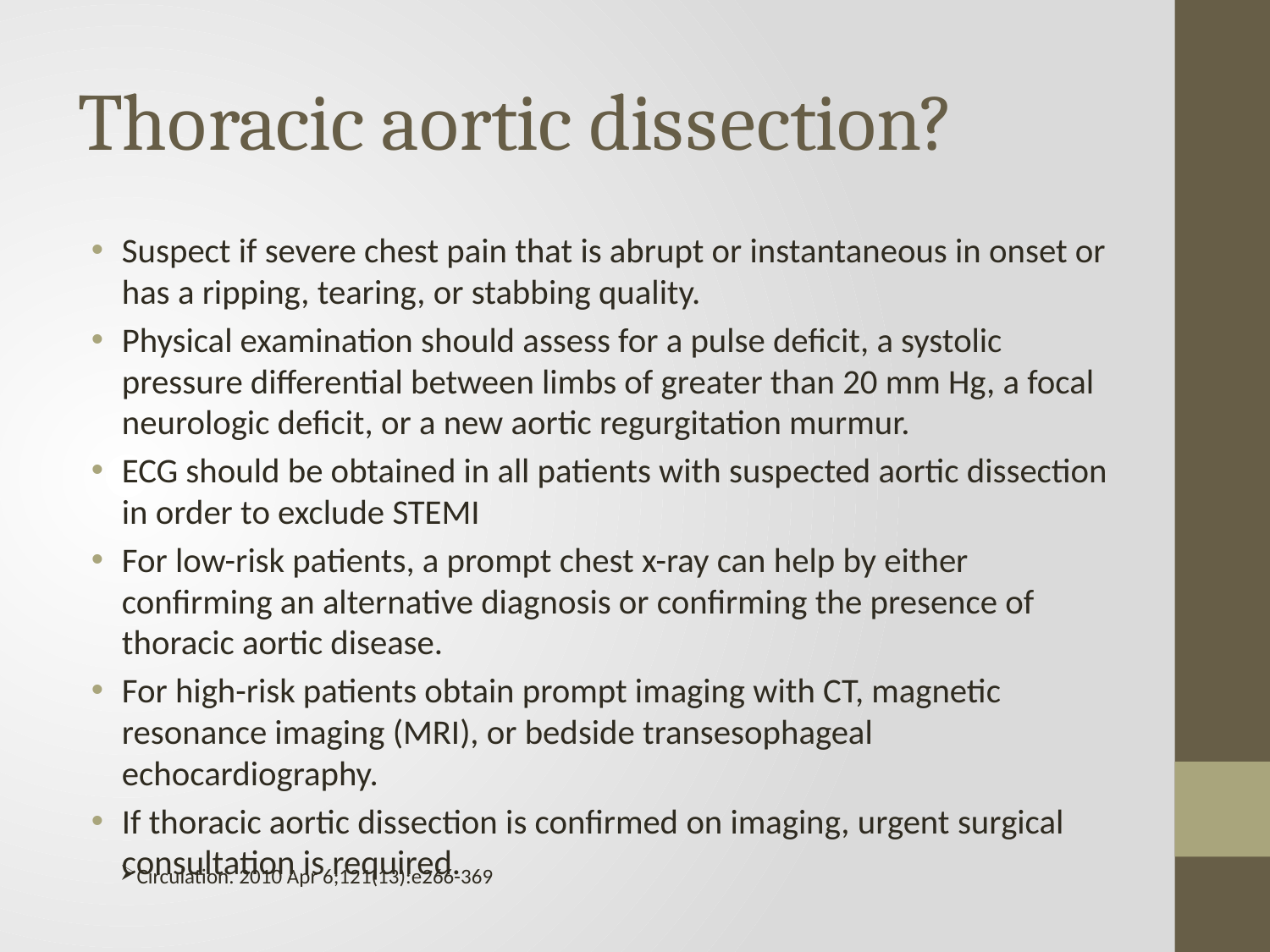

# Thoracic aortic dissection?
Suspect if severe chest pain that is abrupt or instantaneous in onset or has a ripping, tearing, or stabbing quality.
Physical examination should assess for a pulse deficit, a systolic pressure differential between limbs of greater than 20 mm Hg, a focal neurologic deficit, or a new aortic regurgitation murmur.
ECG should be obtained in all patients with suspected aortic dissection in order to exclude STEMI
For low-risk patients, a prompt chest x-ray can help by either confirming an alternative diagnosis or confirming the presence of thoracic aortic disease.
For high-risk patients obtain prompt imaging with CT, magnetic resonance imaging (MRI), or bedside transesophageal echocardiography.
If thoracic aortic dissection is confirmed on imaging, urgent surgical consultation is required.

Circulation. 2010 Apr 6;121(13):e266-369